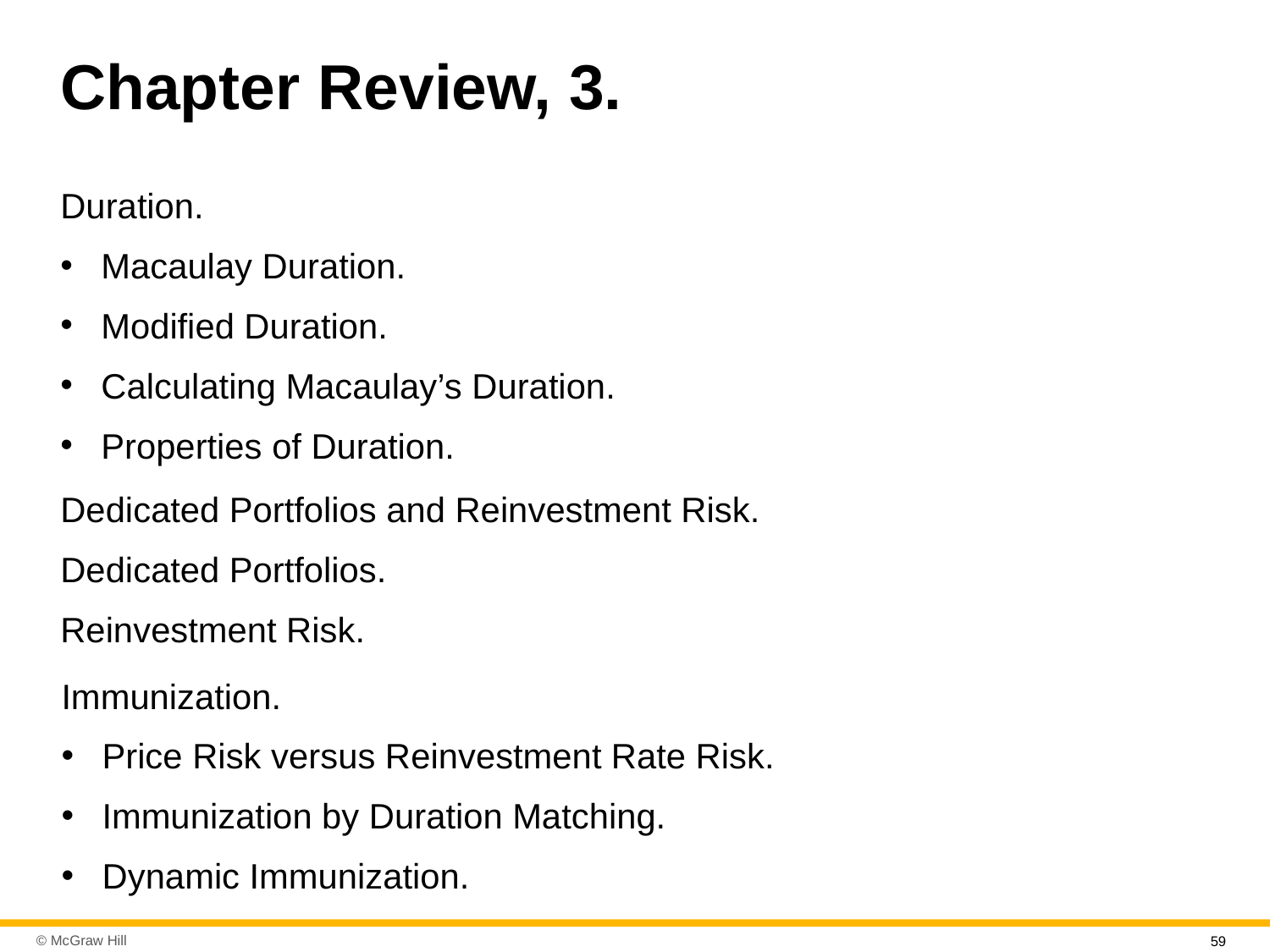

# Chapter Review, 3.
Duration.
Macaulay Duration.
Modified Duration.
Calculating Macaulay’s Duration.
Properties of Duration.
Dedicated Portfolios and Reinvestment Risk.
Dedicated Portfolios.
Reinvestment Risk.
Immunization.
Price Risk versus Reinvestment Rate Risk.
Immunization by Duration Matching.
Dynamic Immunization.
59